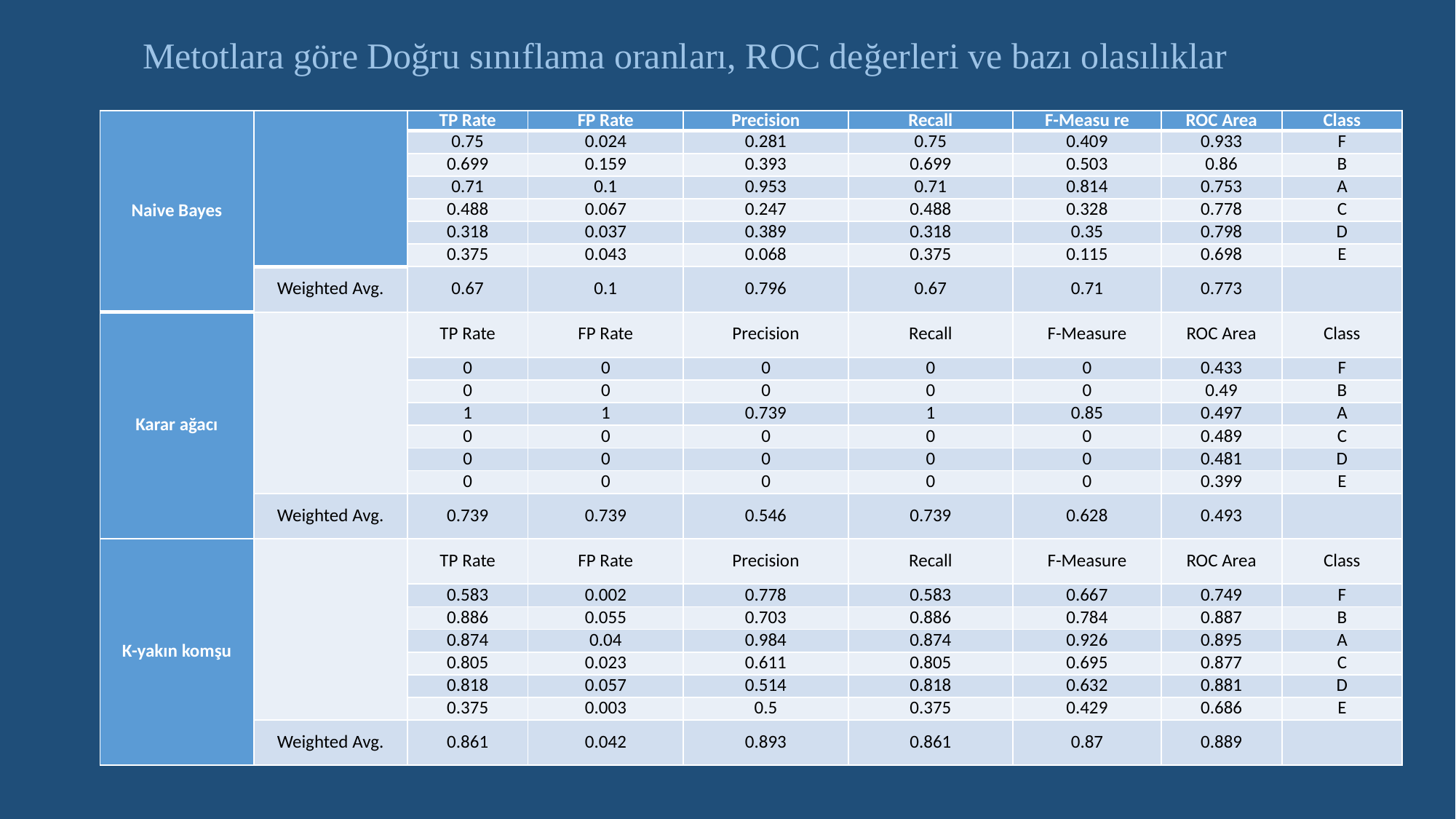

# Metotlara göre Doğru sınıflama oranları, ROC değerleri ve bazı olasılıklar
| Naive Bayes |  | TP Rate | FP Rate | Precision | Recall | F-Measu re | ROC Area | Class |
| --- | --- | --- | --- | --- | --- | --- | --- | --- |
|  |  | 0.75 | 0.024 | 0.281 | 0.75 | 0.409 | 0.933 | F |
|  |  | 0.699 | 0.159 | 0.393 | 0.699 | 0.503 | 0.86 | B |
|  |  | 0.71 | 0.1 | 0.953 | 0.71 | 0.814 | 0.753 | A |
|  |  | 0.488 | 0.067 | 0.247 | 0.488 | 0.328 | 0.778 | C |
|  |  | 0.318 | 0.037 | 0.389 | 0.318 | 0.35 | 0.798 | D |
|  |  | 0.375 | 0.043 | 0.068 | 0.375 | 0.115 | 0.698 | E |
|  | Weighted Avg. | 0.67 | 0.1 | 0.796 | 0.67 | 0.71 | 0.773 |  |
| Karar ağacı |  | TP Rate | FP Rate | Precision | Recall | F-Measure | ROC Area | Class |
|  |  | 0 | 0 | 0 | 0 | 0 | 0.433 | F |
|  |  | 0 | 0 | 0 | 0 | 0 | 0.49 | B |
|  |  | 1 | 1 | 0.739 | 1 | 0.85 | 0.497 | A |
|  |  | 0 | 0 | 0 | 0 | 0 | 0.489 | C |
|  |  | 0 | 0 | 0 | 0 | 0 | 0.481 | D |
|  |  | 0 | 0 | 0 | 0 | 0 | 0.399 | E |
|  | Weighted Avg. | 0.739 | 0.739 | 0.546 | 0.739 | 0.628 | 0.493 |  |
| K-yakın komşu |  | TP Rate | FP Rate | Precision | Recall | F-Measure | ROC Area | Class |
|  |  | 0.583 | 0.002 | 0.778 | 0.583 | 0.667 | 0.749 | F |
|  |  | 0.886 | 0.055 | 0.703 | 0.886 | 0.784 | 0.887 | B |
|  |  | 0.874 | 0.04 | 0.984 | 0.874 | 0.926 | 0.895 | A |
|  |  | 0.805 | 0.023 | 0.611 | 0.805 | 0.695 | 0.877 | C |
|  |  | 0.818 | 0.057 | 0.514 | 0.818 | 0.632 | 0.881 | D |
|  |  | 0.375 | 0.003 | 0.5 | 0.375 | 0.429 | 0.686 | E |
|  | Weighted Avg. | 0.861 | 0.042 | 0.893 | 0.861 | 0.87 | 0.889 |  |